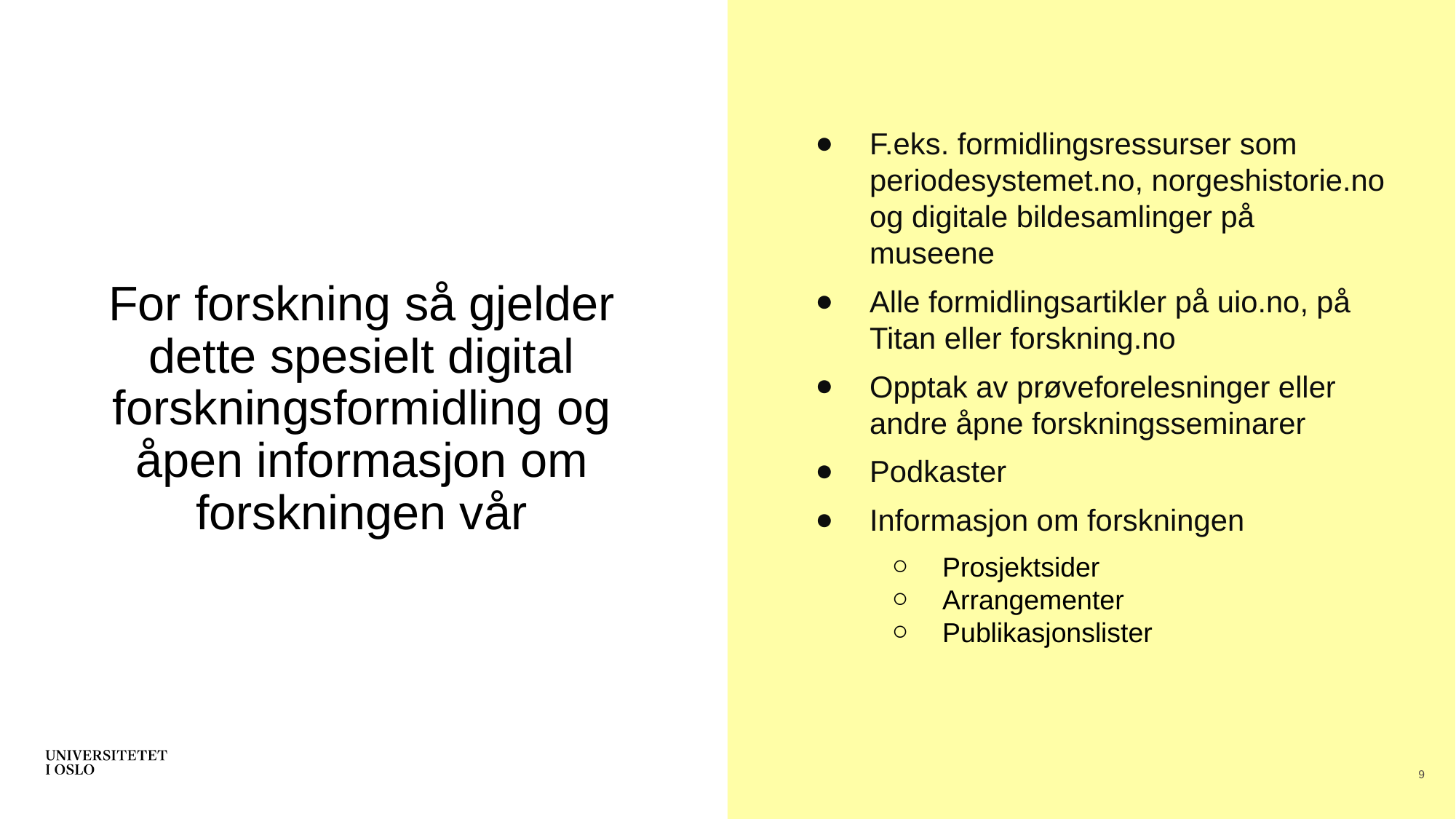

F.eks. formidlingsressurser som periodesystemet.no, norgeshistorie.no og digitale bildesamlinger på museene
Alle formidlingsartikler på uio.no, på Titan eller forskning.no
Opptak av prøveforelesninger eller andre åpne forskningsseminarer
Podkaster
Informasjon om forskningen
Prosjektsider
Arrangementer
Publikasjonslister

# For forskning så gjelder dette spesielt digital forskningsformidling og åpen informasjon om forskningen vår
9